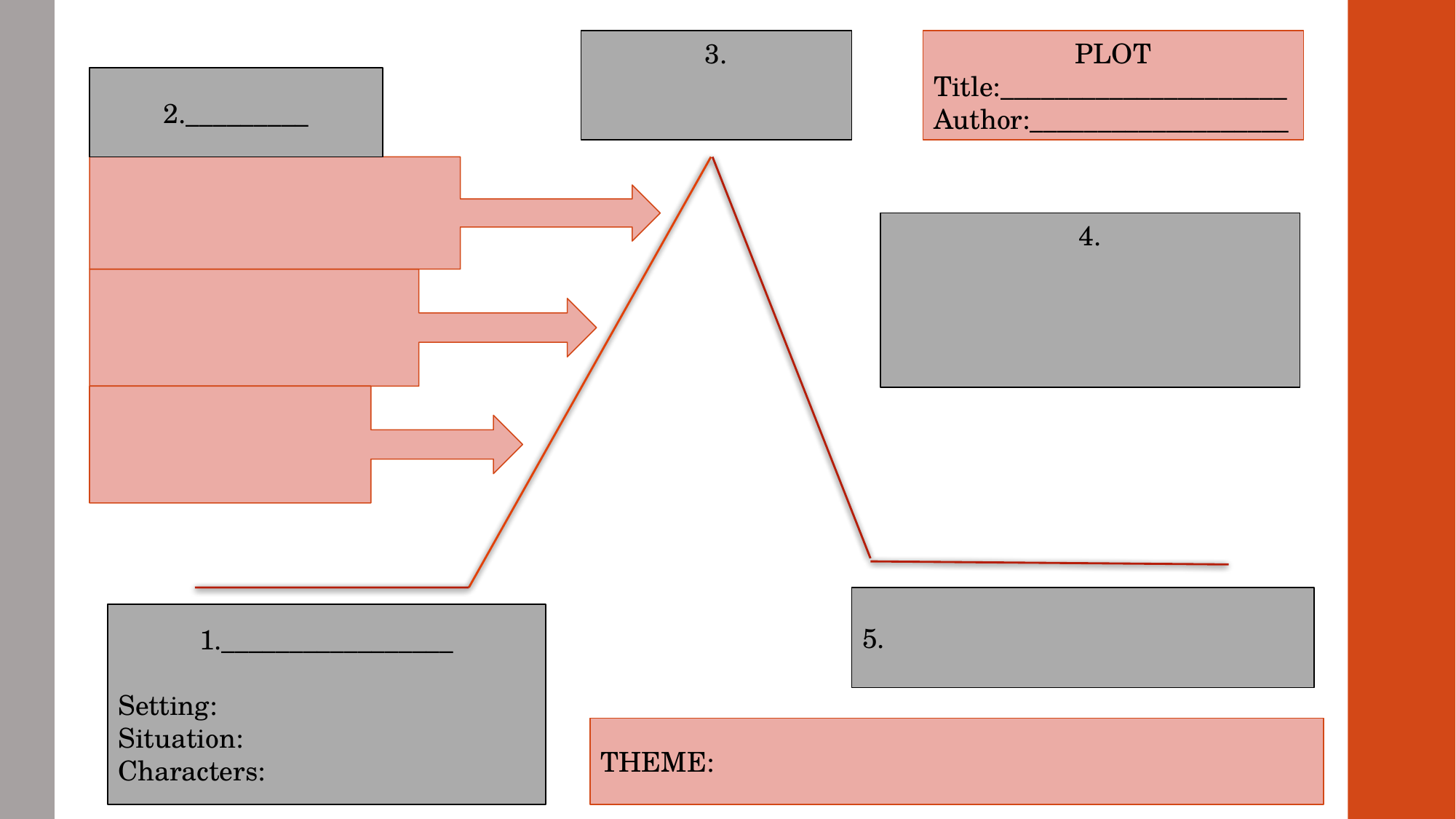

3.

PLOT
Title:_____________________
Author:___________________
2._________

4.

5.
1._________________

Setting:
Situation:
Characters:
THEME: